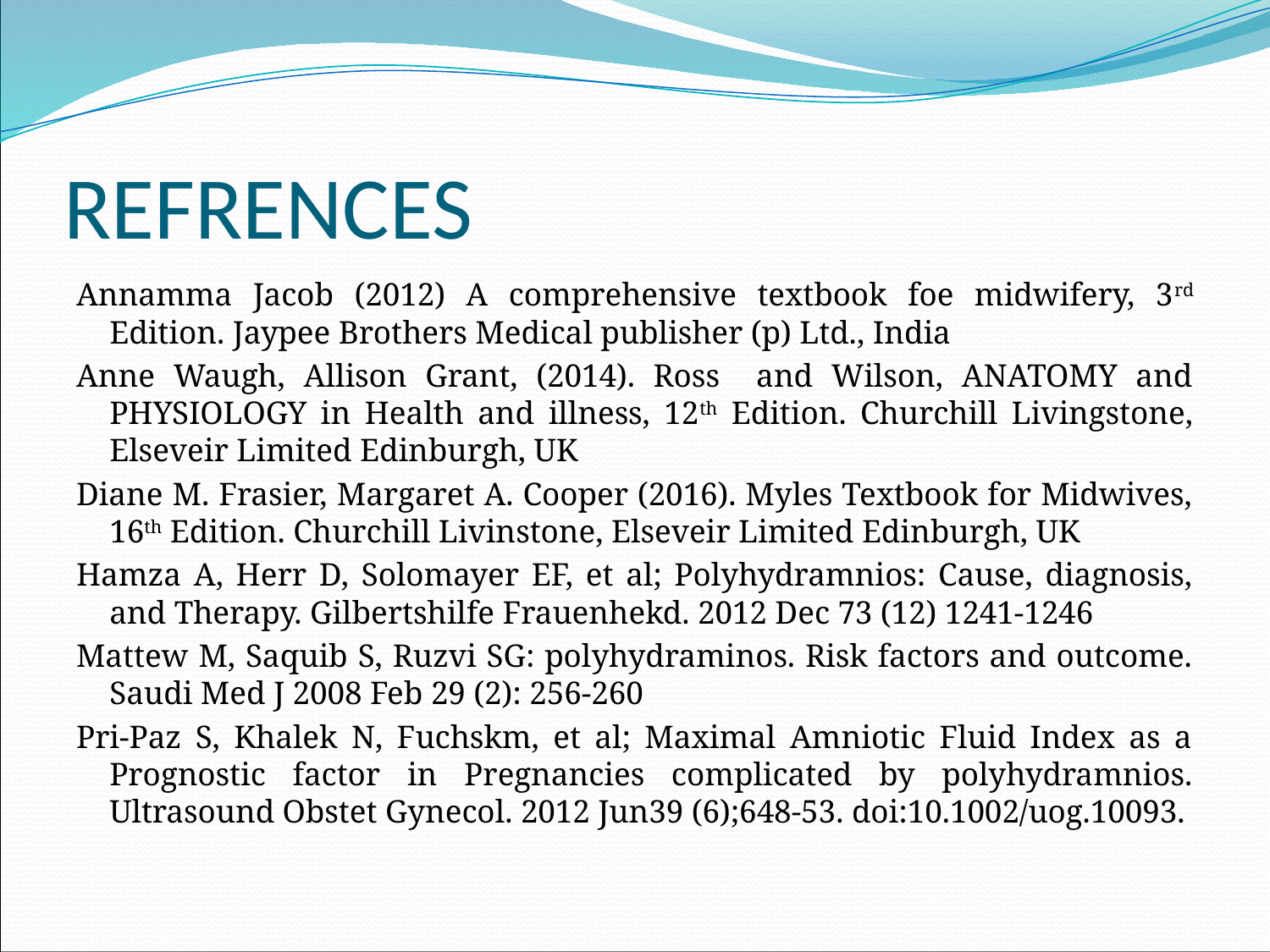

# REFRENCES
Annamma Jacob (2012) A comprehensive textbook foe midwifery, 3rd Edition. Jaypee Brothers Medical publisher (p) Ltd., India
Anne Waugh, Allison Grant, (2014). Ross  and Wilson, ANATOMY and PHYSIOLOGY in Health and illness, 12th Edition. Churchill Livingstone, Elseveir Limited Edinburgh, UK
Diane M. Frasier, Margaret A. Cooper (2016). Myles Textbook for Midwives, 16th Edition. Churchill Livinstone, Elseveir Limited Edinburgh, UK
Hamza A, Herr D, Solomayer EF, et al; Polyhydramnios: Cause, diagnosis, and Therapy. Gilbertshilfe Frauenhekd. 2012 Dec 73 (12) 1241-1246
Mattew M, Saquib S, Ruzvi SG: polyhydraminos. Risk factors and outcome. Saudi Med J 2008 Feb 29 (2): 256-260
Pri-Paz S, Khalek N, Fuchskm, et al; Maximal Amniotic Fluid Index as a Prognostic factor in Pregnancies complicated by polyhydramnios. Ultrasound Obstet Gynecol. 2012 Jun39 (6);648-53. doi:10.1002/uog.10093.